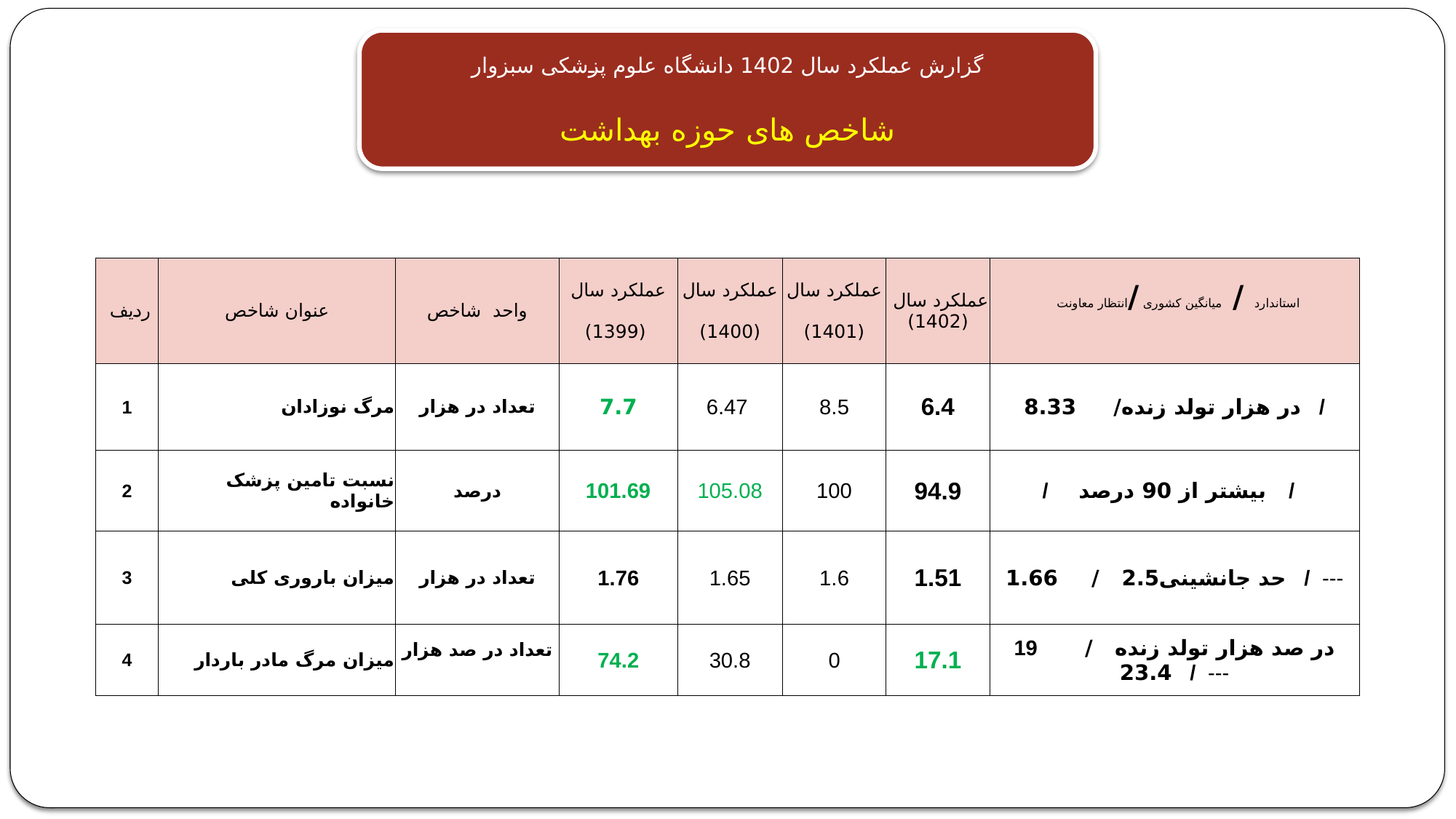

گزارش عملکرد سال 1402 دانشگاه علوم پزشکی سبزوار

شاخص های حوزه بهداشت
| ردیف | عنوان شاخص | واحد شاخص | عملکرد سال (1399) | عملکرد سال (1400) | عملکرد سال (1401) | عملکرد سال (1402) | استاندارد / میانگین کشوری /انتظار معاونت |
| --- | --- | --- | --- | --- | --- | --- | --- |
| 1 | مرگ نوزادان | تعداد در هزار | 7.7 | 6.47 | 8.5 | 6.4 | در هزار تولد زنده/ 8.33 / |
| 2 | نسبت تامین پزشک خانواده | درصد | 101.69 | 105.08 | 100 | 94.9 | / بیشتر از 90 درصد / |
| 3 | میزان باروری کلی | تعداد در هزار | 1.76 | 1.65 | 1.6 | 1.51 | حد جانشینی2.5 / 1.66 /  --- |
| 4 | میزان مرگ مادر باردار | تعداد در صد هزار | 74.2 | 30.8 | 0 | 17.1 | 19 در صد هزار تولد زنده / 23.4 /  --- |